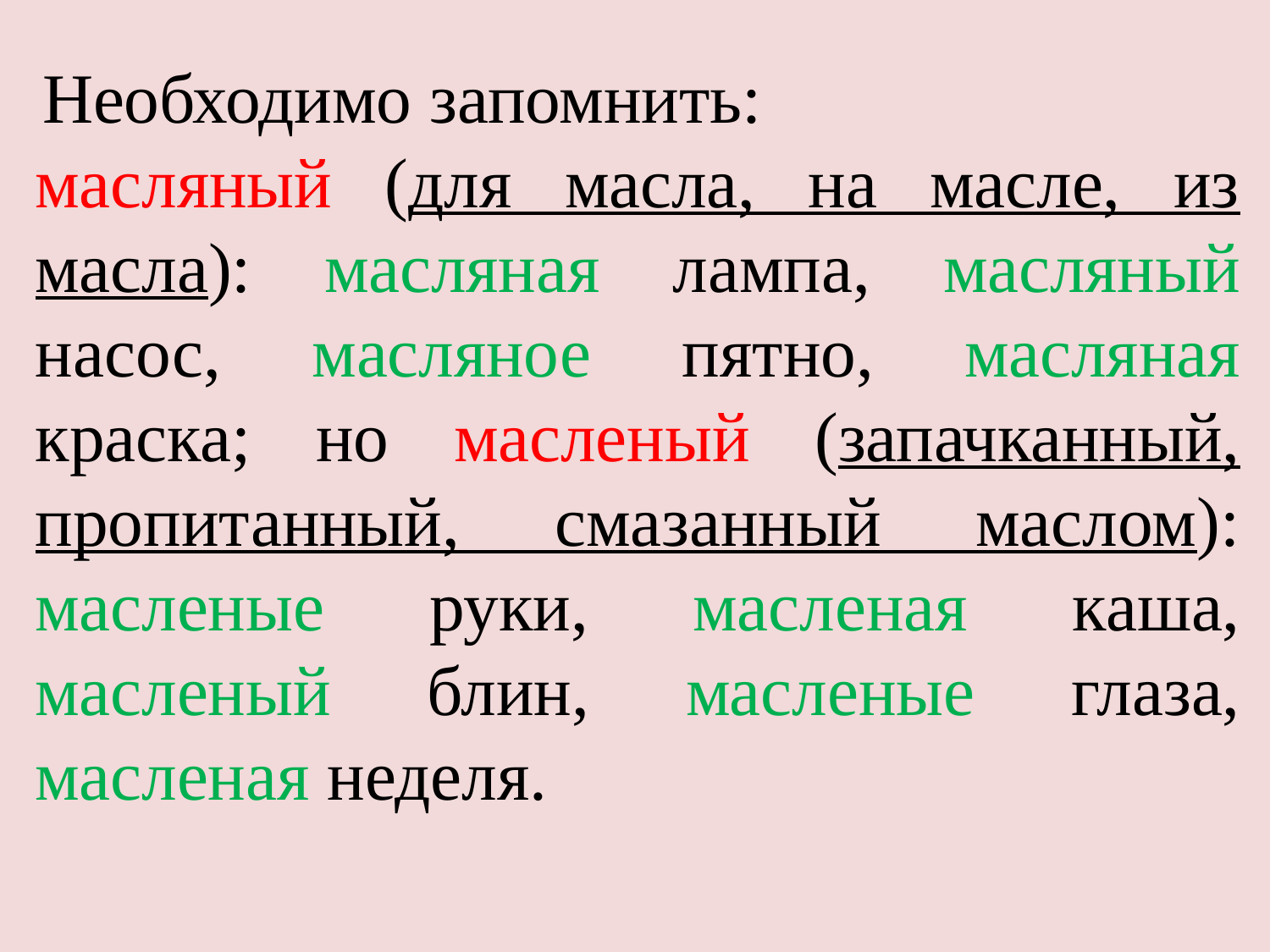

Необходимо запомнить:
масляный (для масла, на масле, из масла): масляная лампа, масляный насос, масляное пятно, масляная краска; но масленый (запачканный, пропитанный, смазанный маслом): масленые руки, масленая каша, масленый блин, масленые глаза, масленая неделя.